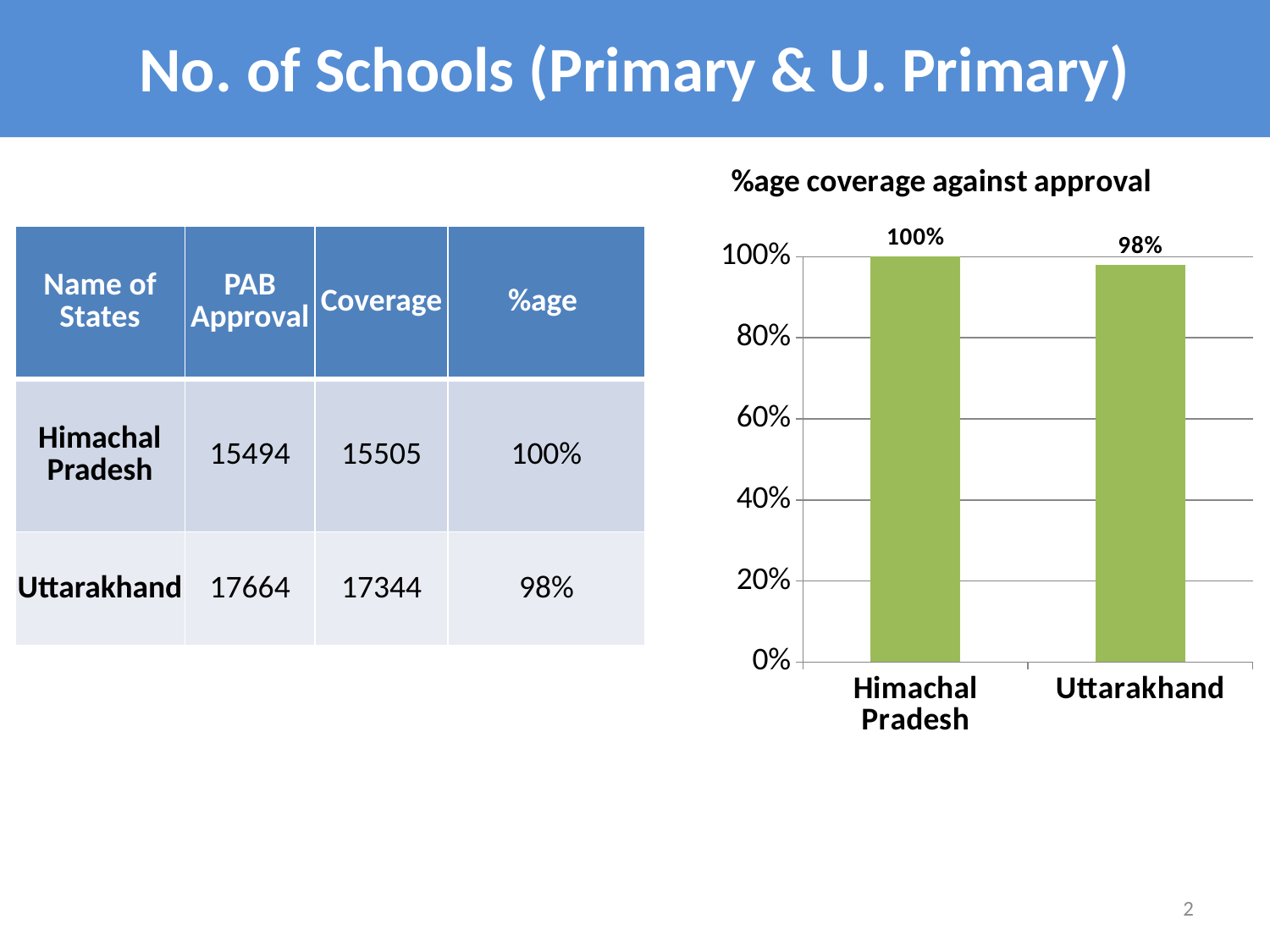

# No. of Schools (Primary & U. Primary)

### Chart: %age coverage against approval

| Category | %age  |
|---|---|
| Himachal Pradesh | 1.0 |
| Uttarakhand | 0.98 |
| Name of States | PAB Approval | Coverage | %age |
| --- | --- | --- | --- |
| Himachal Pradesh | 15494 | 15505 | 100% |
| Uttarakhand | 17664 | 17344 | 98% |
2